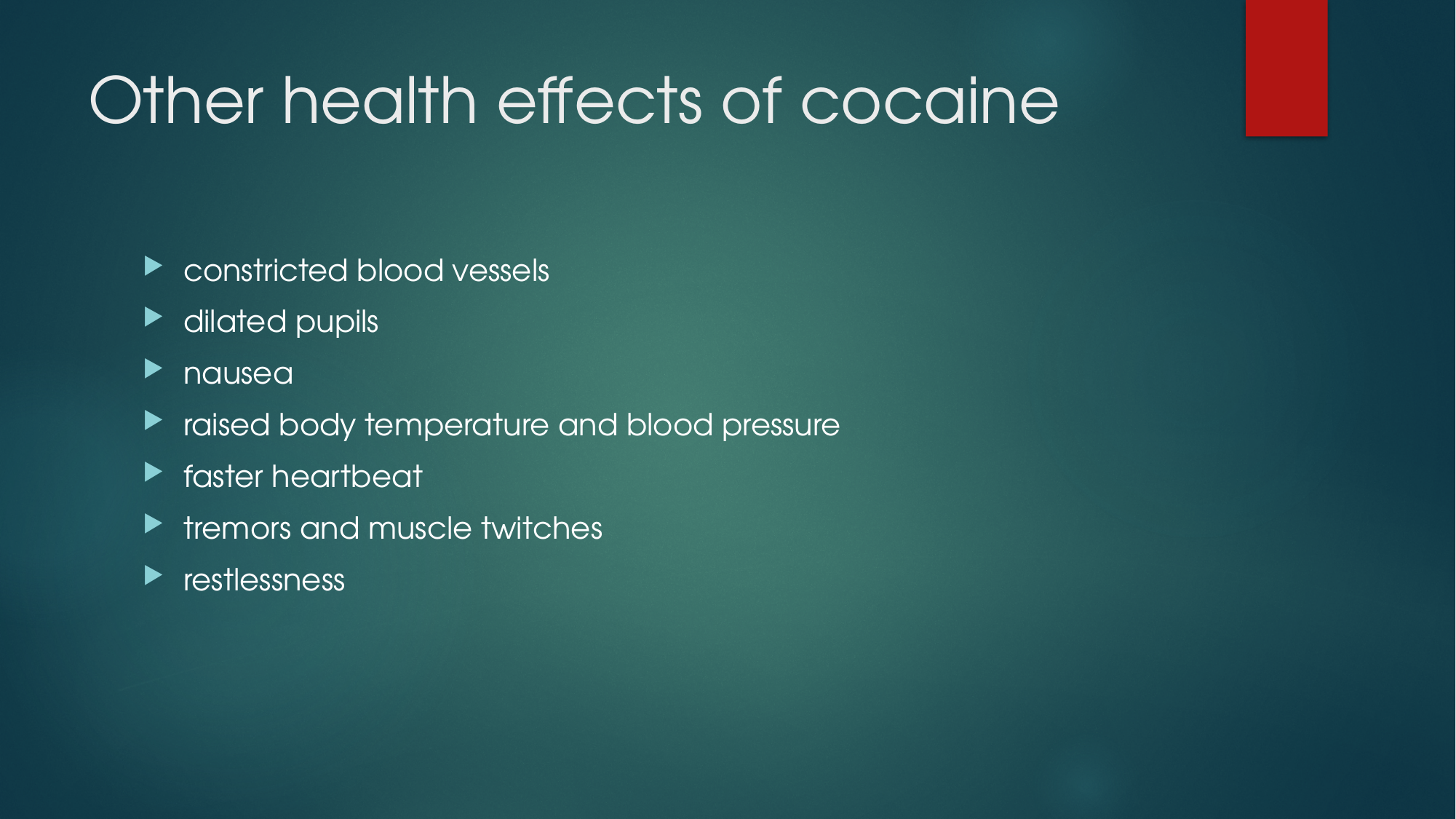

# Other health effects of cocaine
constricted blood vessels
dilated pupils
nausea
raised body temperature and blood pressure
faster heartbeat
tremors and muscle twitches
restlessness